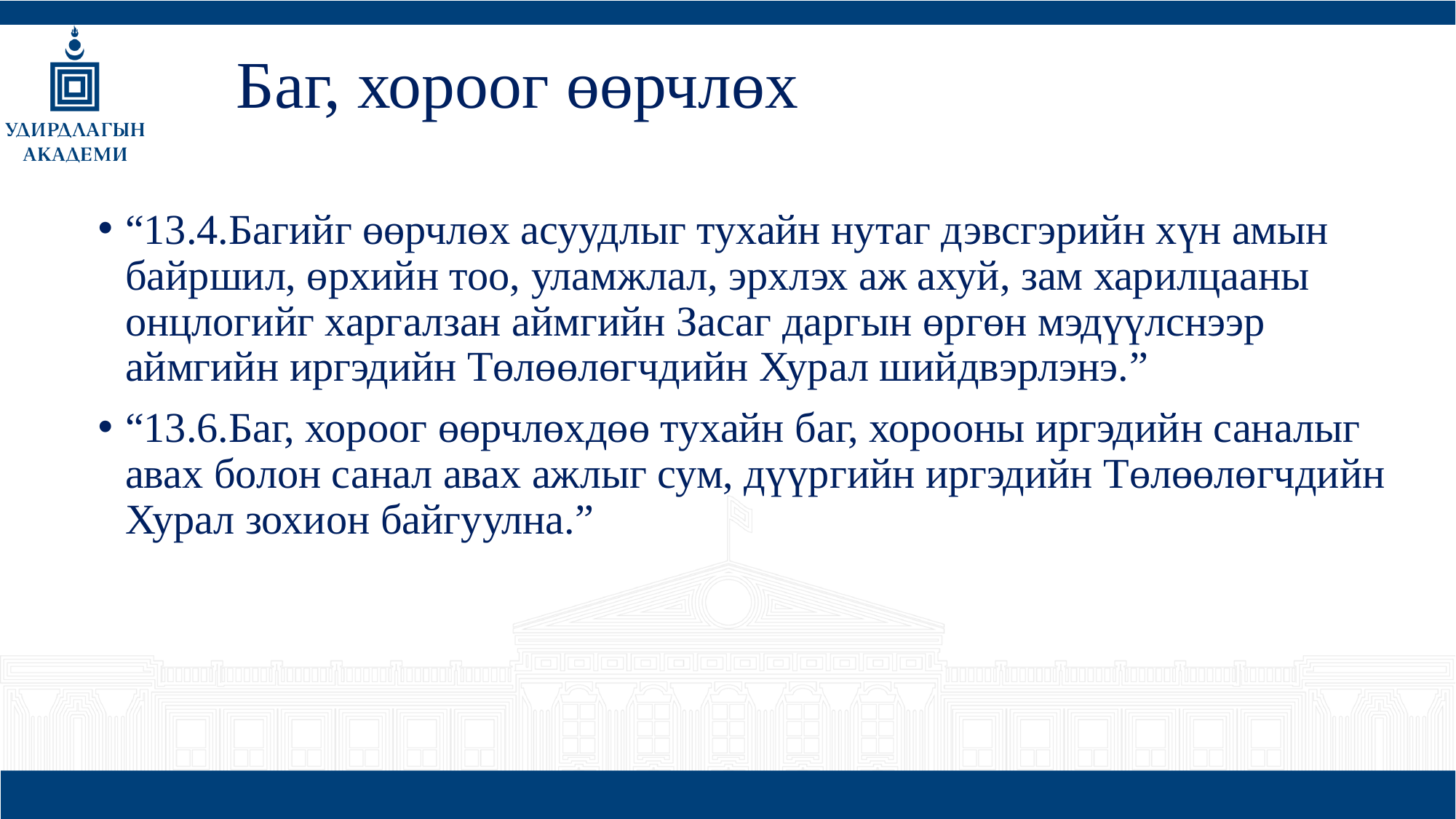

# Баг, хороог өөрчлөх
“13.4.Багийг өөрчлөх асуудлыг тухайн нутаг дэвсгэрийн хүн амын байршил, өрхийн тоо, уламжлал, эрхлэх аж ахуй, зам харилцааны онцлогийг харгалзан аймгийн Засаг даргын өргөн мэдүүлснээр аймгийн иргэдийн Төлөөлөгчдийн Хурал шийдвэрлэнэ.”
“13.6.Баг, хороог өөрчлөхдөө тухайн баг, хорооны иргэдийн саналыг авах болон санал авах ажлыг сум, дүүргийн иргэдийн Төлөөлөгчдийн Хурал зохион байгуулна.”